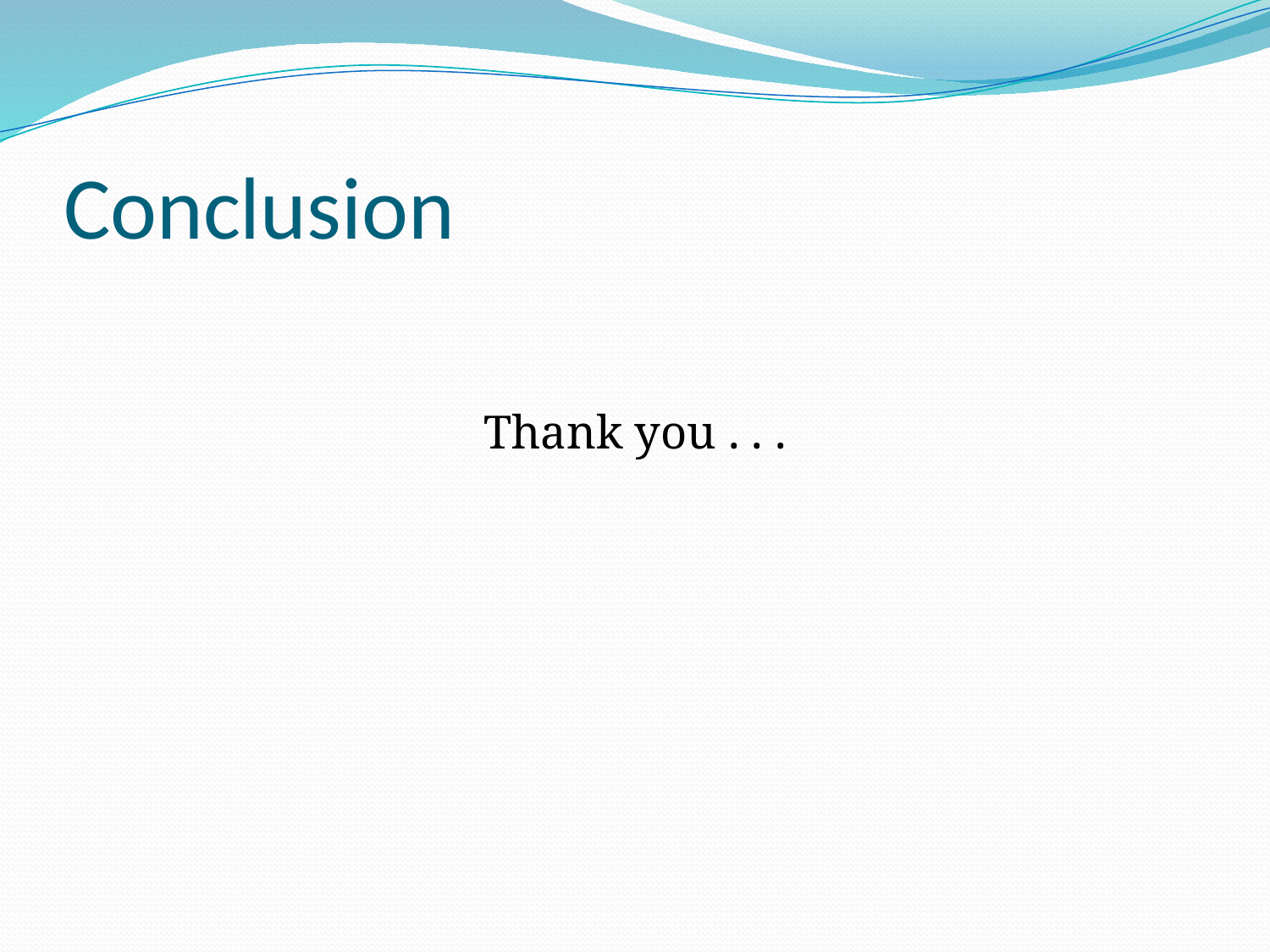

# Conclusion

Thank you . . .